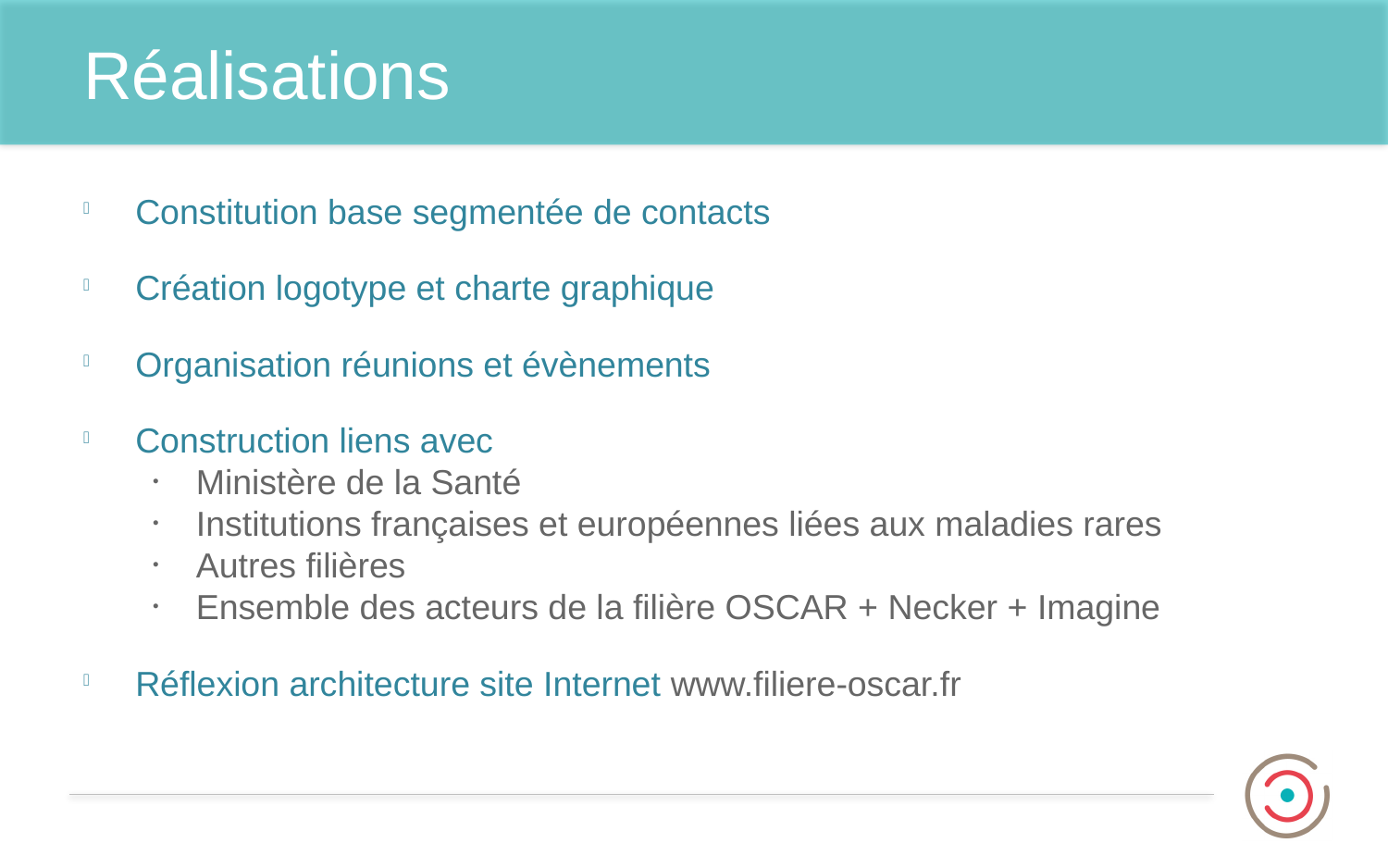

# Réalisations
Constitution base segmentée de contacts
Création logotype et charte graphique
Organisation réunions et évènements
Construction liens avec
Ministère de la Santé
Institutions françaises et européennes liées aux maladies rares
Autres filières
Ensemble des acteurs de la filière OSCAR + Necker + Imagine
Réflexion architecture site Internet www.filiere-oscar.fr